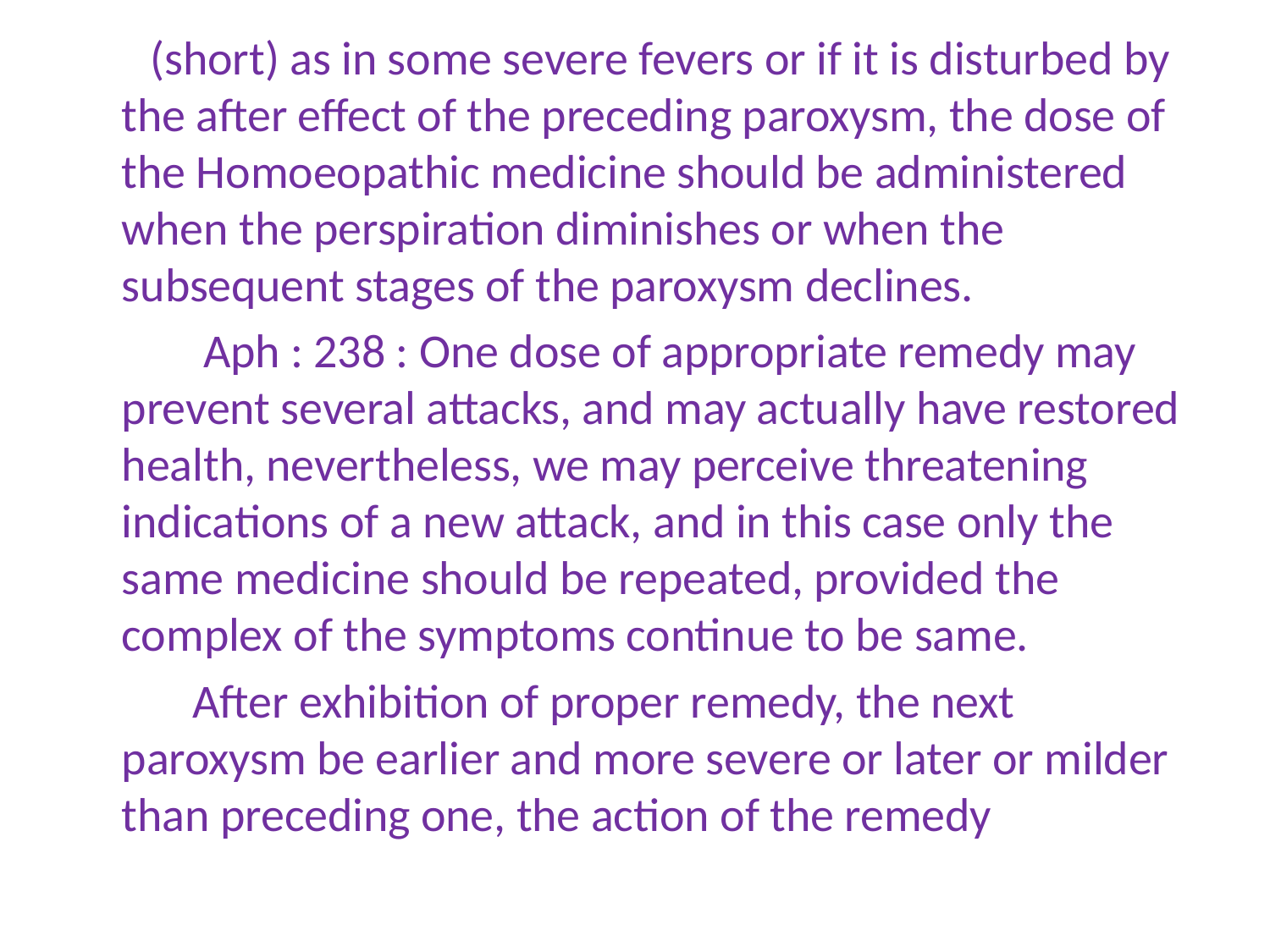

(short) as in some severe fevers or if it is disturbed by the after effect of the preceding paroxysm, the dose of the Homoeopathic medicine should be administered when the perspiration diminishes or when the subsequent stages of the paroxysm declines.
            Aph : 238 : One dose of appropriate remedy may prevent several attacks, and may actually have restored health, nevertheless, we may perceive threatening indications of a new attack, and in this case only the same medicine should be repeated, provided the complex of the symptoms continue to be same.
           After exhibition of proper remedy, the next paroxysm be earlier and more severe or later or milder than preceding one, the action of the remedy